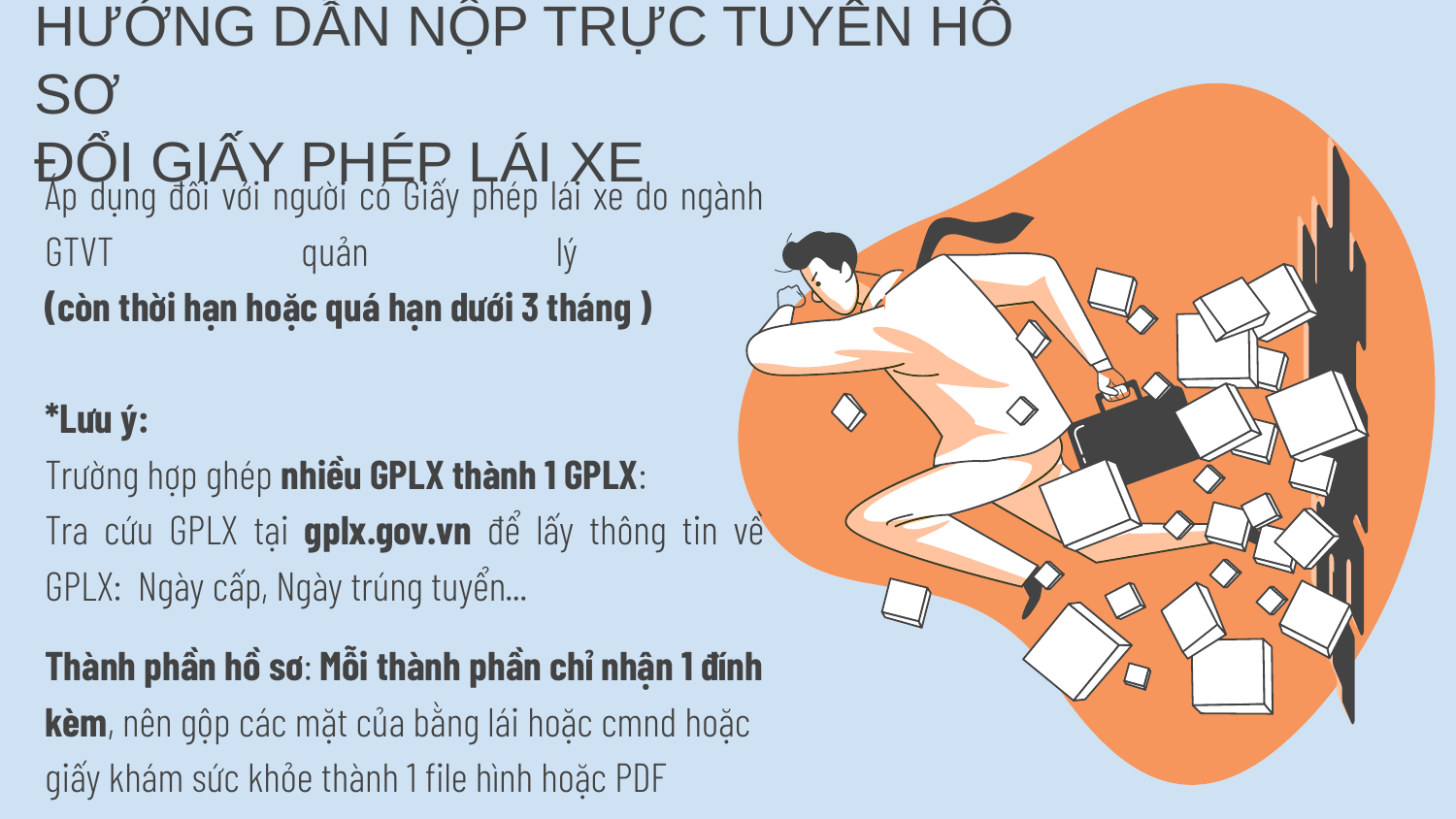

# HƯỚNG DẪN NỘP TRỰC TUYẾN HỒ SƠ ĐỔI GIẤY PHÉP LÁI XE
Áp dụng đối với người có Giấy phép lái xe do ngành GTVT quản lý
(còn thời hạn hoặc quá hạn dưới 3 tháng )

*Lưu ý:
Trường hợp ghép nhiều GPLX thành 1 GPLX:
Tra cứu GPLX tại gplx.gov.vn để lấy thông tin về GPLX:  Ngày cấp, Ngày trúng tuyển...
Thành phần hồ sơ: Mỗi thành phần chỉ nhận 1 đính kèm, nên gộp các mặt của bằng lái hoặc cmnd hoặc giấy khám sức khỏe thành 1 file hình hoặc PDF